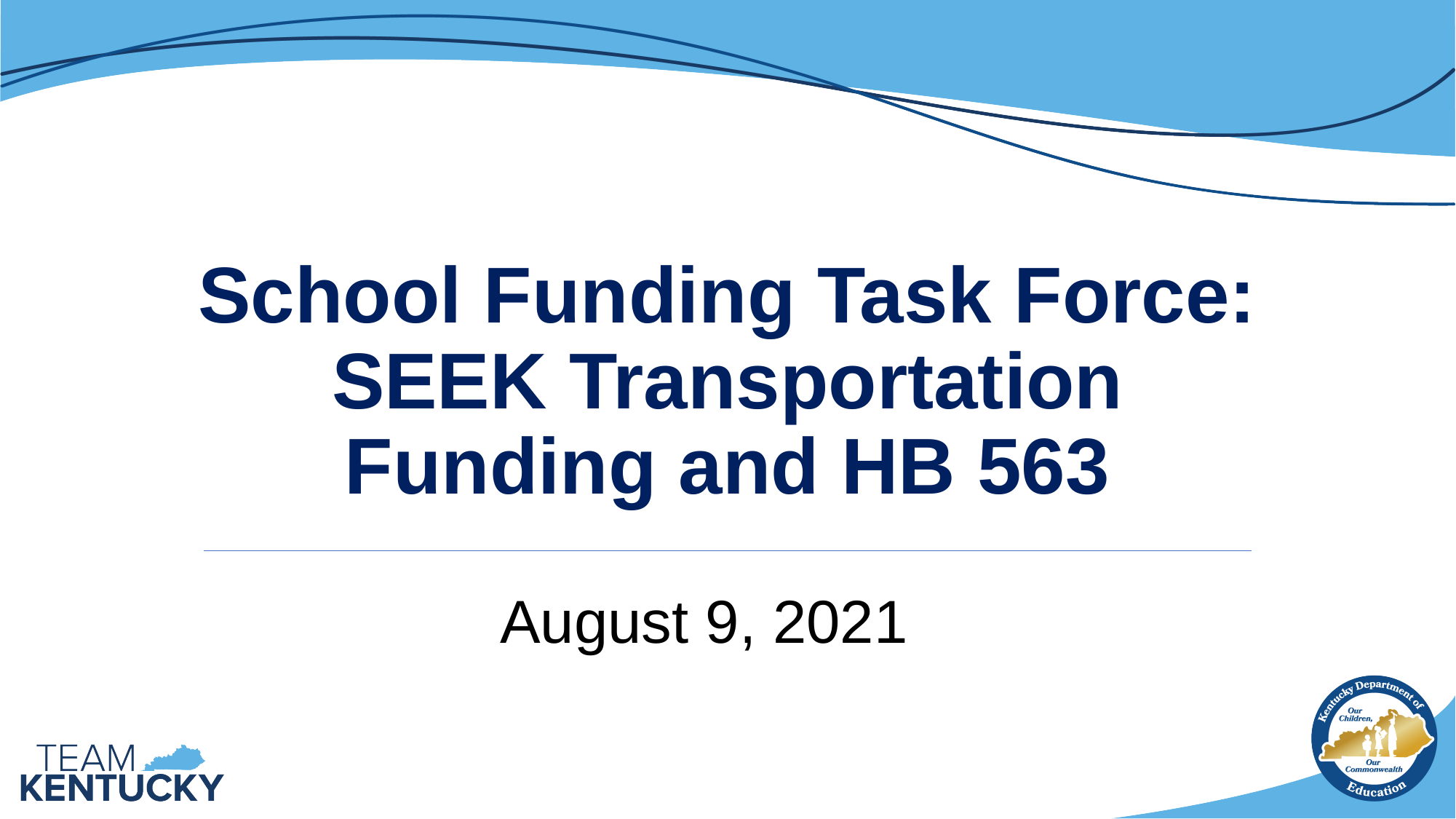

# School Funding Task Force: SEEK Transportation Funding and HB 563
August 9, 2021